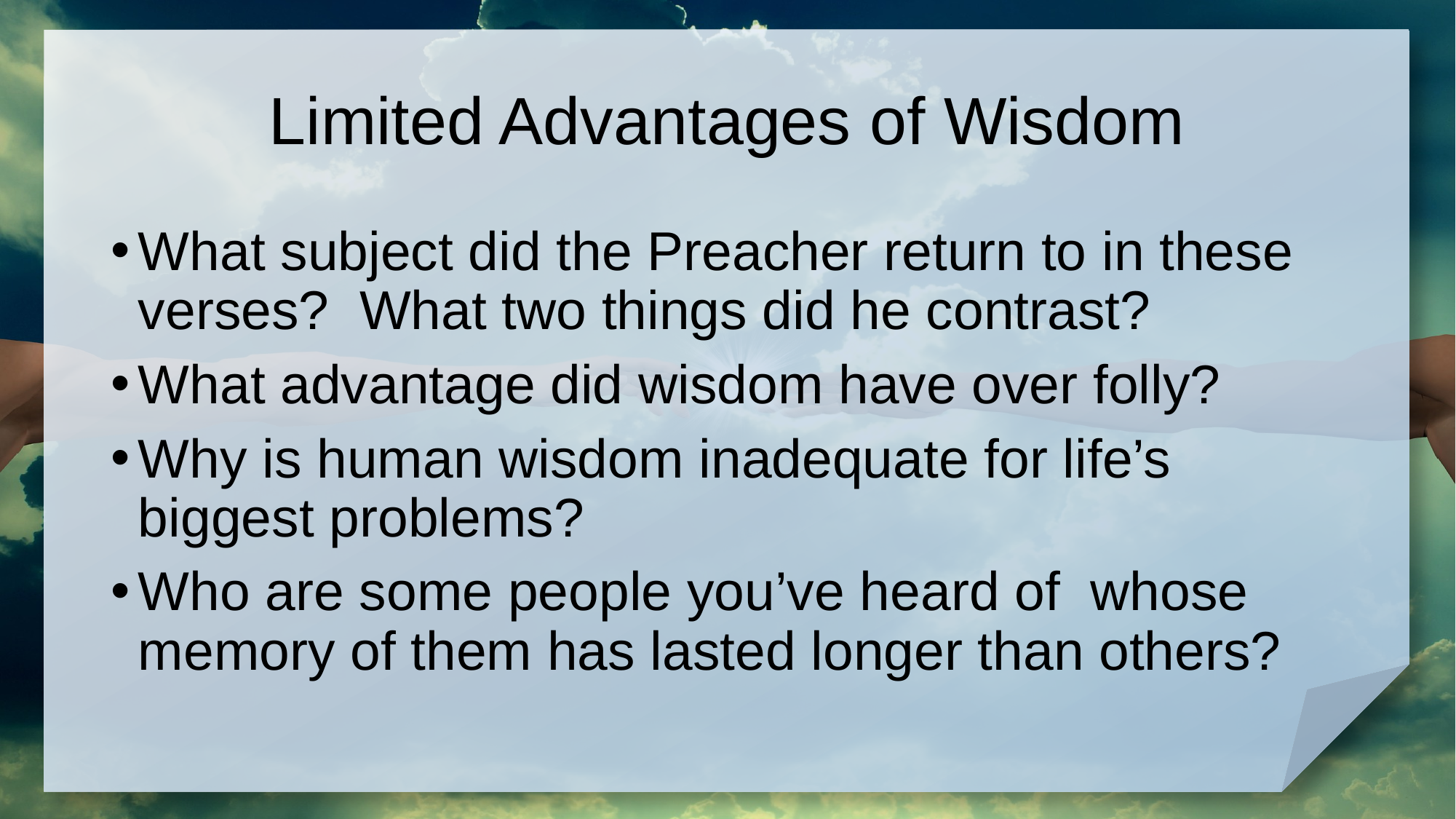

# Limited Advantages of Wisdom
What subject did the Preacher return to in these verses?  What two things did he contrast?
What advantage did wisdom have over folly?
Why is human wisdom inadequate for life’s biggest problems?
Who are some people you’ve heard of  whose memory of them has lasted longer than others?